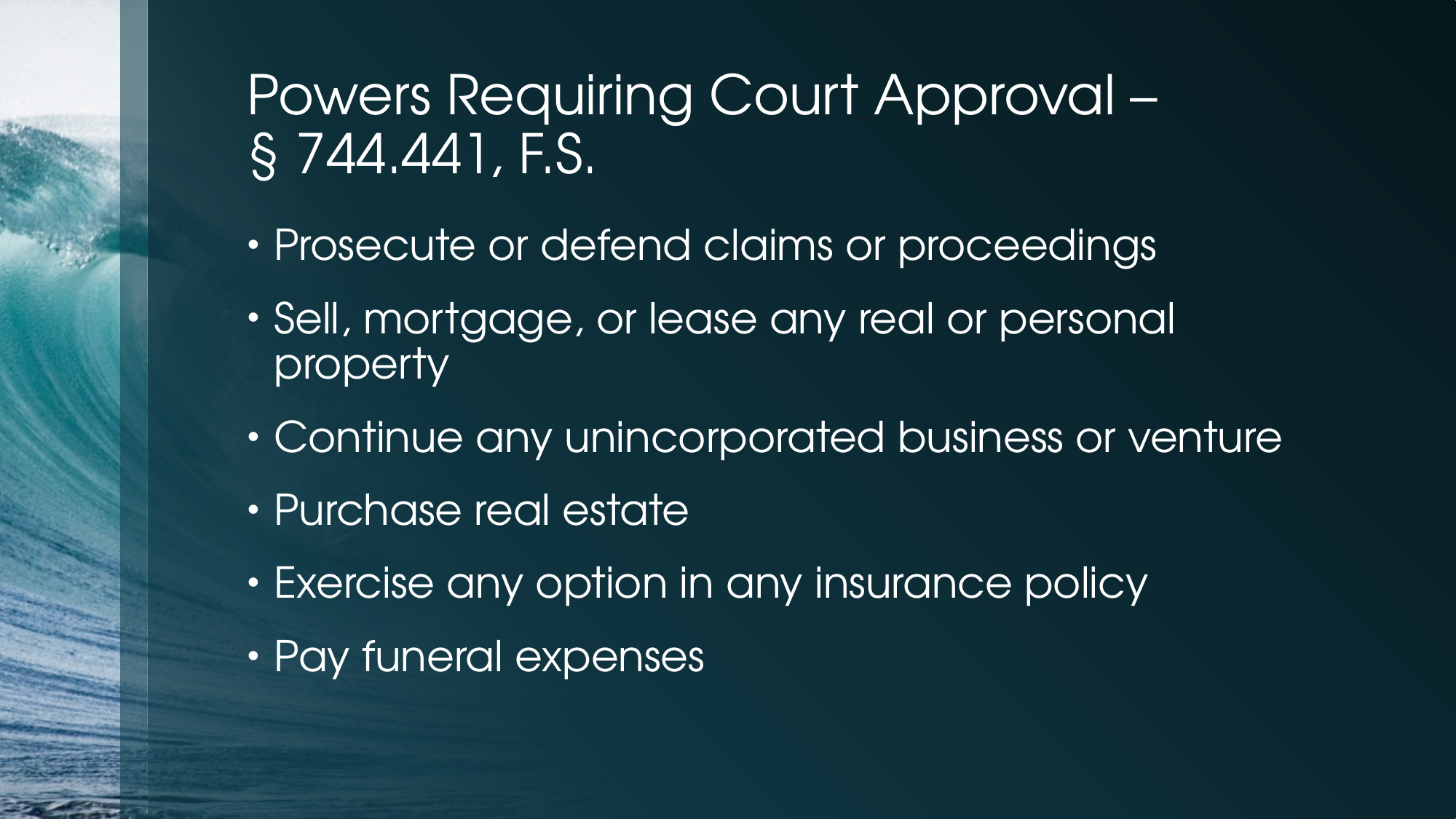

# Powers Requiring Court Approval – § 744.441, F.S.
Prosecute or defend claims or proceedings
Sell, mortgage, or lease any real or personal property
Continue any unincorporated business or venture
Purchase real estate
Exercise any option in any insurance policy
Pay funeral expenses